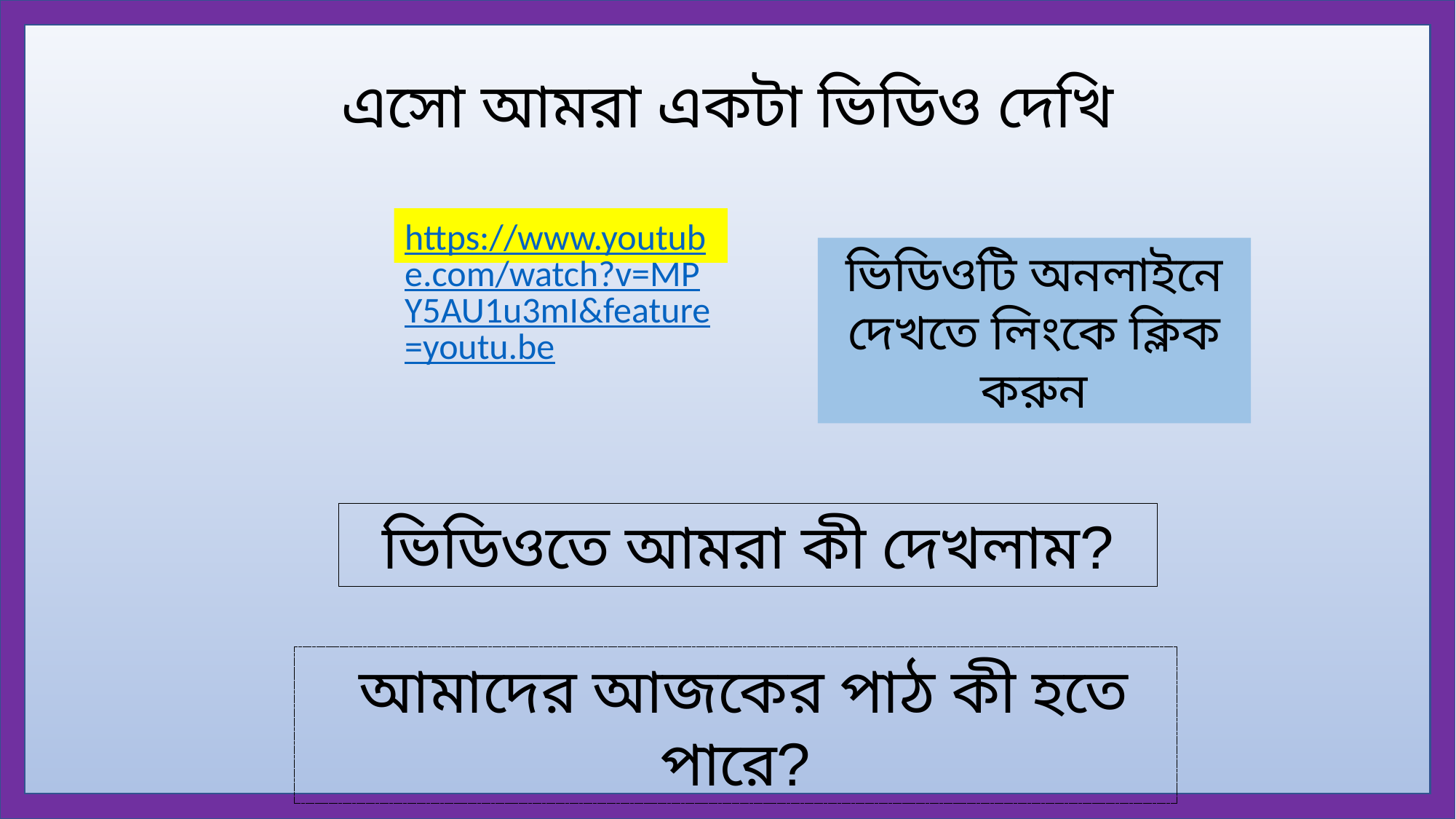

এসো আমরা একটা ভিডিও দেখি
https://www.youtube.com/watch?v=MPY5AU1u3mI&feature=youtu.be
ভিডিওটি অনলাইনে দেখতে লিংকে ক্লিক করুন
ভিডিওতে আমরা কী দেখলাম?
 আমাদের আজকের পাঠ কী হতে পারে?